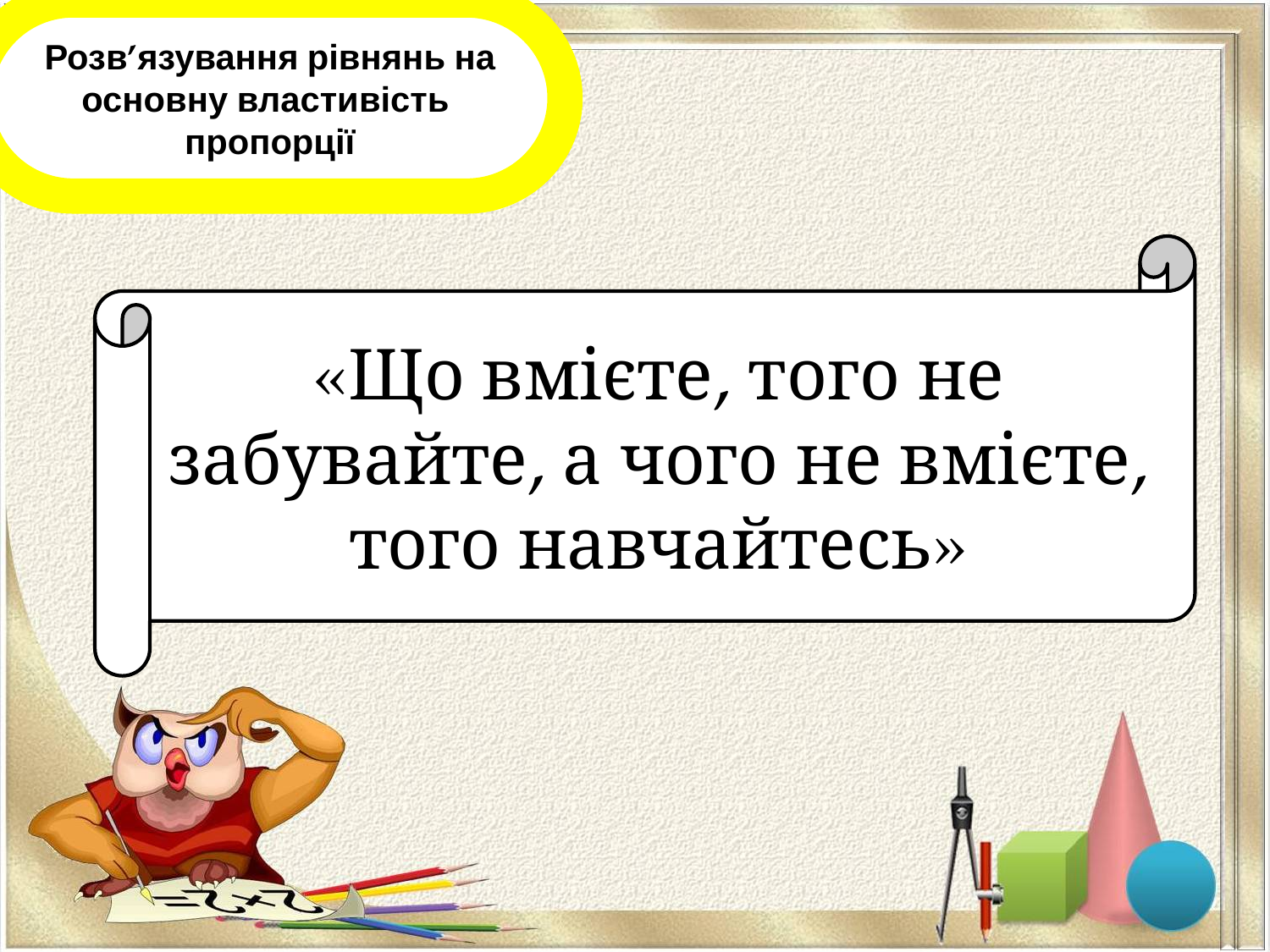

Розв’язування рівнянь на основну властивість  пропорції
«Що вмієте, того не забувайте, а чого не вмієте, того навчайтесь»